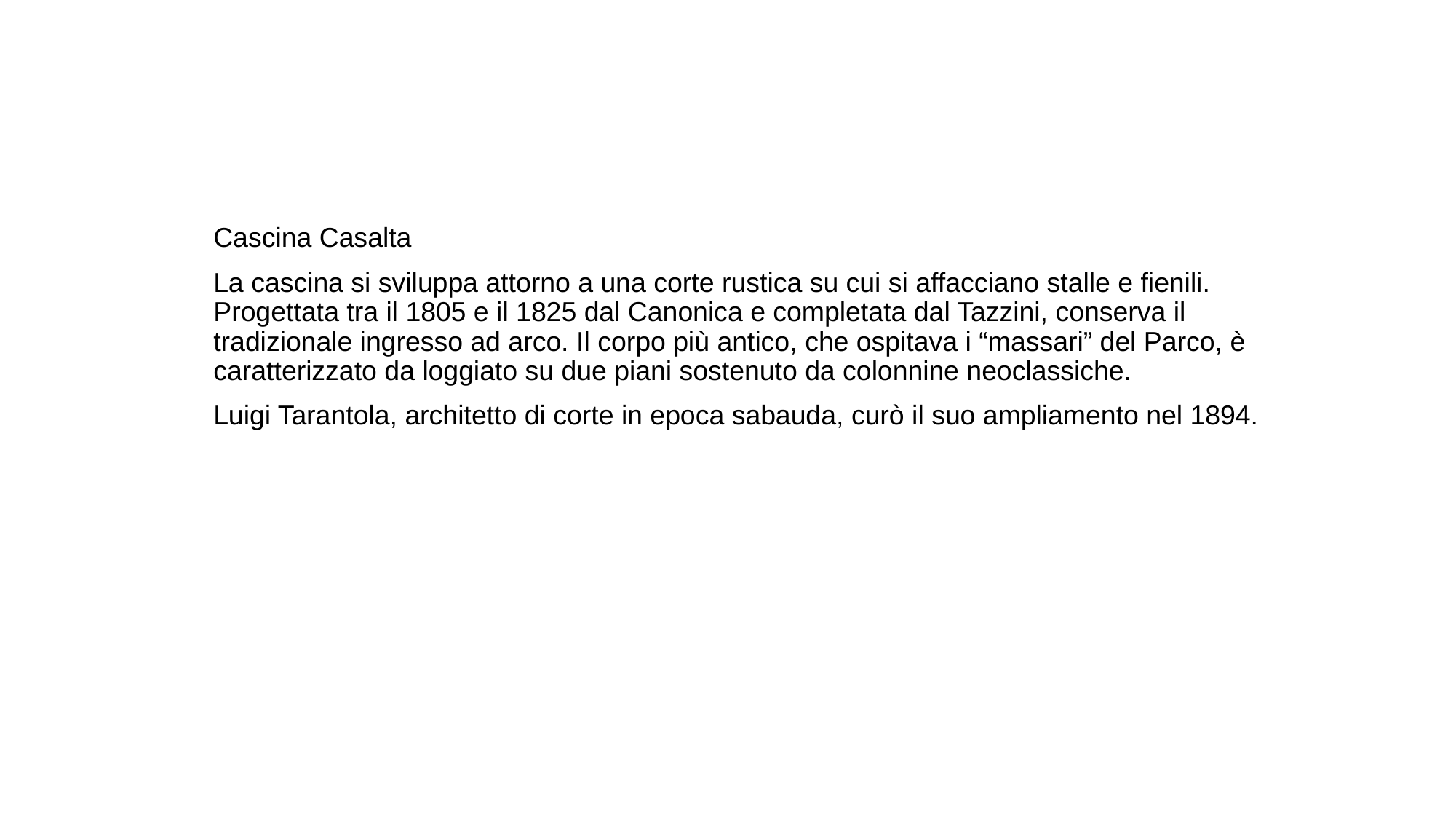

Cascina Casalta
La cascina si sviluppa attorno a una corte rustica su cui si affacciano stalle e fienili. Progettata tra il 1805 e il 1825 dal Canonica e completata dal Tazzini, conserva il tradizionale ingresso ad arco. Il corpo più antico, che ospitava i “massari” del Parco, è caratterizzato da loggiato su due piani sostenuto da colonnine neoclassiche.
Luigi Tarantola, architetto di corte in epoca sabauda, curò il suo ampliamento nel 1894.